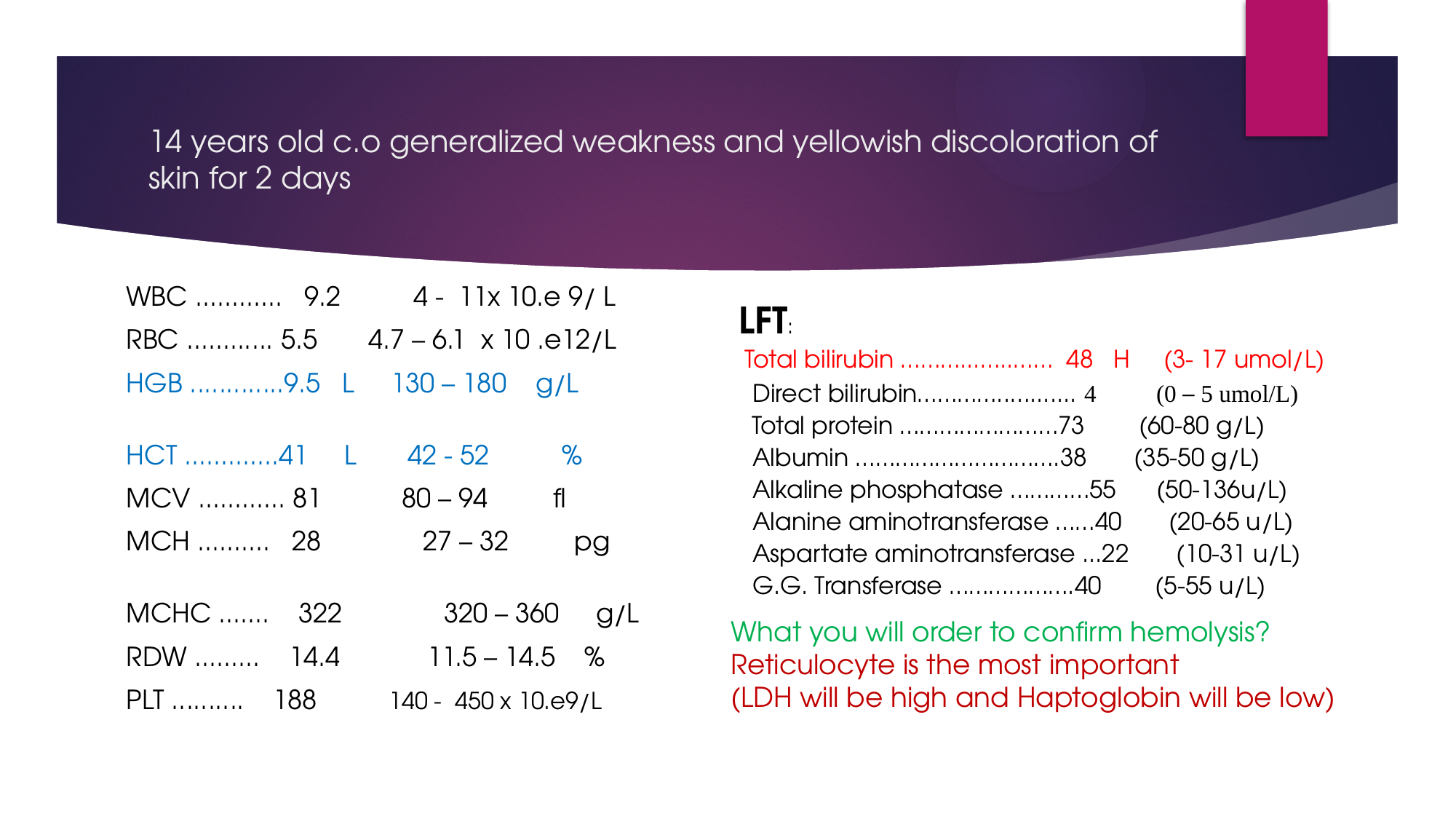

# 14 years old c.o generalized weakness and yellowish discoloration of skin for 2 days
    WBC ............   9.2          4 -  11x 10.e 9/ L
 	RBC ............ 5.5       4.7 – 6.1  x 10 .e12/L
 	HGB .............9.5   L     130 – 180    g/L
 	HCT .............41     L       42 - 52          %
 	MCV ............ 81           80 – 94         fl
	MCH ..........   28              27 – 32         pg
 	MCHC .......    322              320 – 360     g/L
	RDW .........    14.4            11.5 – 14.5    %
	PLT ..........    188 	       140 -  450 x 10.e9/L
       LFT:
        Total bilirubin ………...…..……  48   H     (3- 17 umol/L)
Direct bilirubin…………..…....... 4          (0 – 5 umol/L)
        Total protein ……………………73        (60-80 g/L)
Albumin ………………………….38       (35-50 g/L)
Alkaline phosphatase …………55      (50-136u/L)
Alanine aminotransferase ……40       (20-65 u/L)
Aspartate aminotransferase ...22       (10-31 u/L)
G.G. Transferase ……………….40        (5-55 u/L)
What you will order to confirm hemolysis?
Reticulocyte is the most important
(LDH will be high and Haptoglobin will be low)